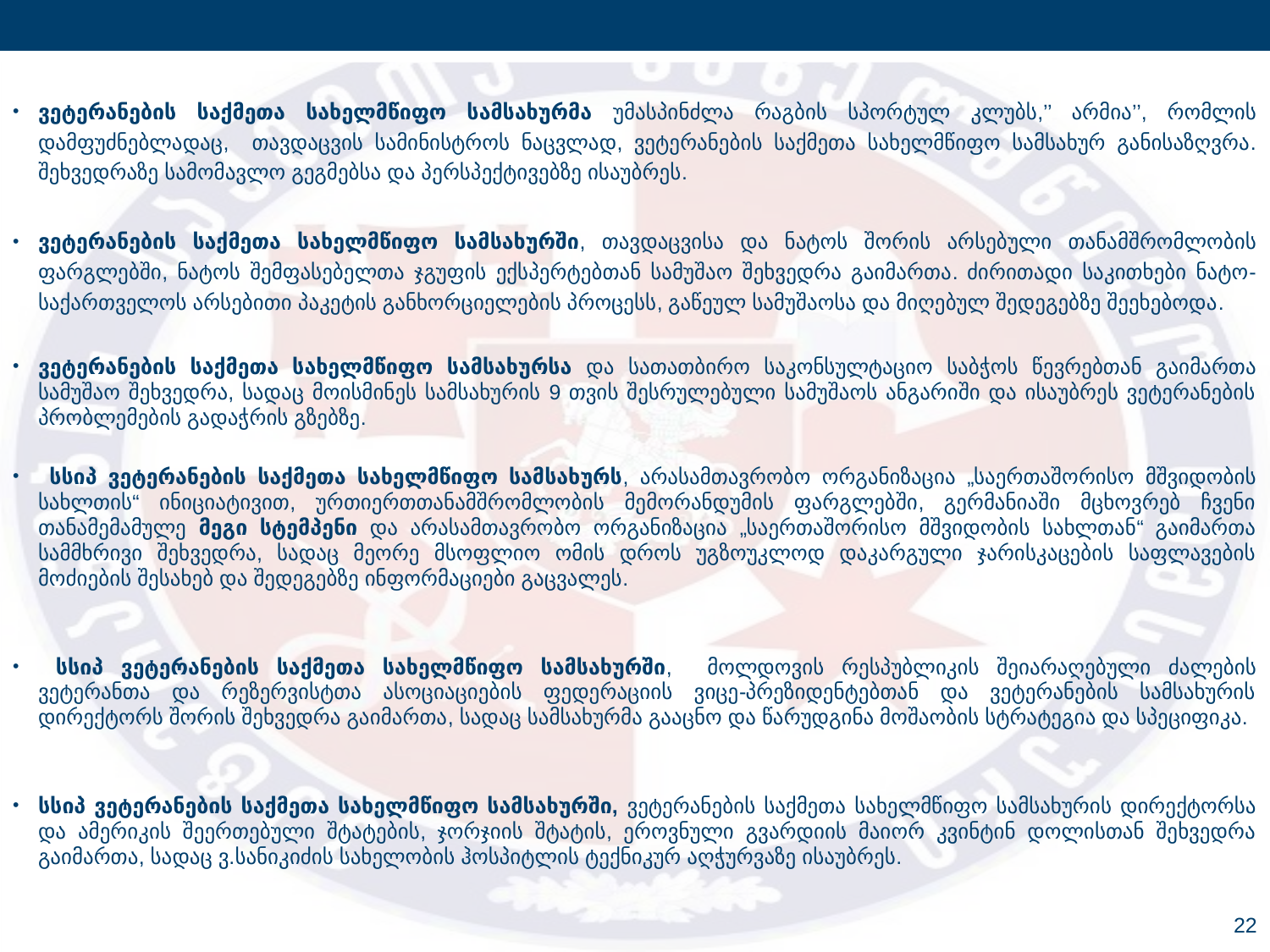

ვეტერანების საქმეთა სახელმწიფო სამსახურმა უმასპინძლა რაგბის სპორტულ კლუბს,’’ არმია’’, რომლის დამფუძნებლადაც,  თავდაცვის სამინისტროს ნაცვლად, ვეტერანების საქმეთა სახელმწიფო სამსახურ განისაზღვრა. შეხვედრაზე სამომავლო გეგმებსა და პერსპექტივებზე ისაუბრეს.

ვეტერანების საქმეთა სახელმწიფო სამსახურში, თავდაცვისა და ნატოს შორის არსებული თანამშრომლობის ფარგლებში, ნატოს შემფასებელთა ჯგუფის ექსპერტებთან სამუშაო შეხვედრა გაიმართა. ძირითადი საკითხები ნატო-საქართველოს არსებითი პაკეტის განხორციელების პროცესს, გაწეულ სამუშაოსა და მიღებულ შედეგებზე შეეხებოდა.

ვეტერანების საქმეთა სახელმწიფო სამსახურსა და სათათბირო საკონსულტაციო საბჭოს წევრებთან გაიმართა სამუშაო შეხვედრა, სადაც მოისმინეს სამსახურის 9 თვის შესრულებული სამუშაოს ანგარიში და ისაუბრეს ვეტერანების პრობლემების გადაჭრის გზებზე.

 სსიპ ვეტერანების საქმეთა სახელმწიფო სამსახურს, არასამთავრობო ორგანიზაცია „საერთაშორისო მშვიდობის სახლთის“ ინიციატივით, ურთიერთთანამშრომლობის მემორანდუმის ფარგლებში, გერმანიაში მცხოვრებ ჩვენი თანამემამულე მეგი სტემპენი და არასამთავრობო ორგანიზაცია „საერთაშორისო მშვიდობის სახლთან“ გაიმართა სამმხრივი შეხვედრა, სადაც მეორე მსოფლიო ომის დროს უგზოუკლოდ დაკარგული ჯარისკაცების საფლავების მოძიების შესახებ და შედეგებზე ინფორმაციები გაცვალეს.

 სსიპ ვეტერანების საქმეთა სახელმწიფო სამსახურში,  მოლდოვის რესპუბლიკის შეიარაღებული ძალების ვეტერანთა და რეზერვისტთა ასოციაციების ფედერაციის ვიცე-პრეზიდენტებთან და ვეტერანების სამსახურის დირექტორს შორის შეხვედრა გაიმართა, სადაც სამსახურმა გააცნო და წარუდგინა მოშაობის სტრატეგია და სპეციფიკა.

სსიპ ვეტერანების საქმეთა სახელმწიფო სამსახურში, ვეტერანების საქმეთა სახელმწიფო სამსახურის დირექტორსა და ამერიკის შეერთებული შტატების, ჯორჯიის შტატის, ეროვნული გვარდიის მაიორ კვინტინ დოლისთან შეხვედრა გაიმართა, სადაც ვ.სანიკიძის სახელობის ჰოსპიტლის ტექნიკურ აღჭურვაზე ისაუბრეს.

22